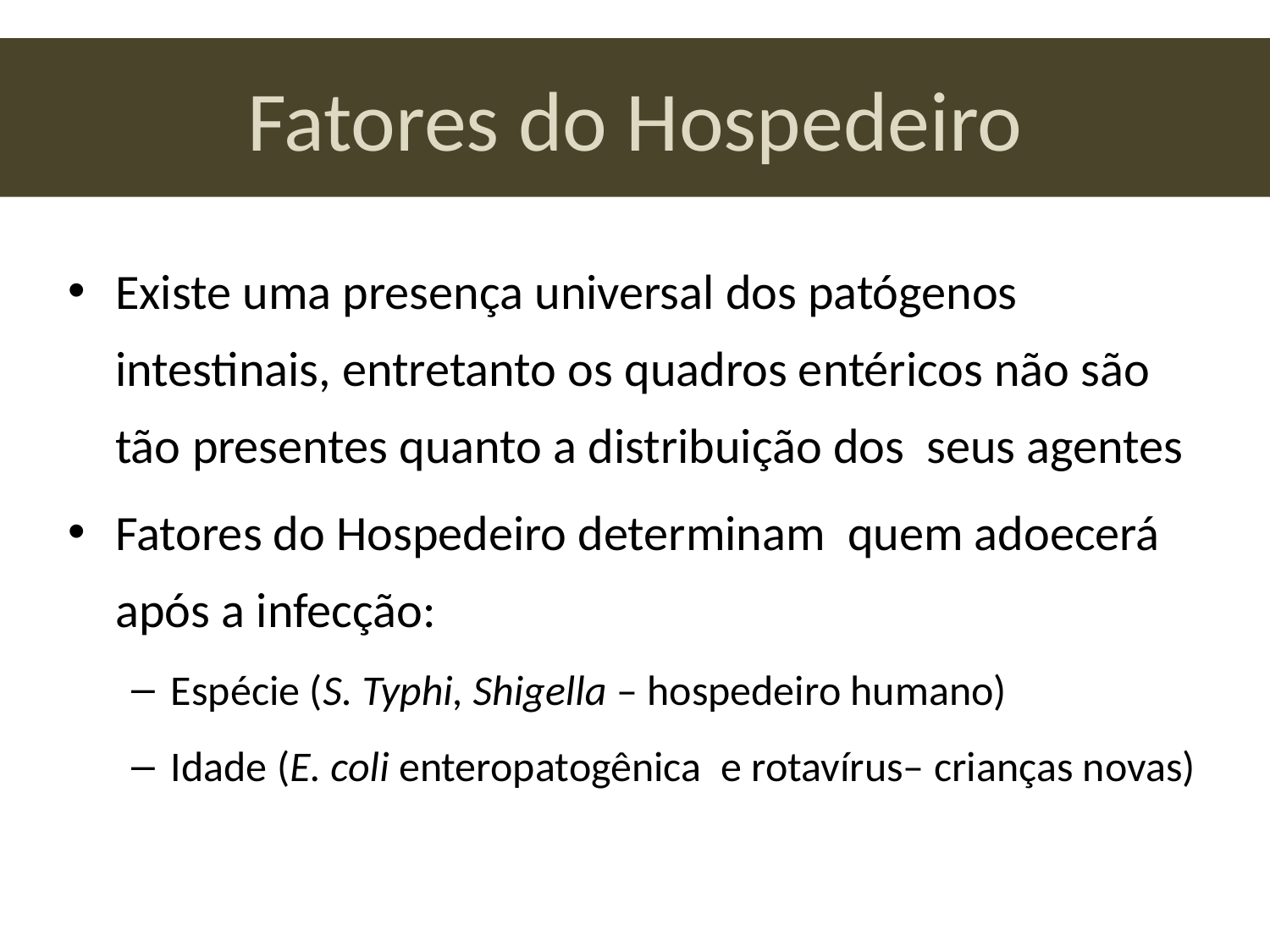

# Fatores do Hospedeiro
Existe uma presença universal dos patógenos intestinais, entretanto os quadros entéricos não são tão presentes quanto a distribuição dos  seus agentes
Fatores do Hospedeiro determinam  quem adoecerá após a infecção:
Espécie (S. Typhi, Shigella – hospedeiro humano)
Idade (E. coli enteropatogênica  e rotavírus– crianças novas)